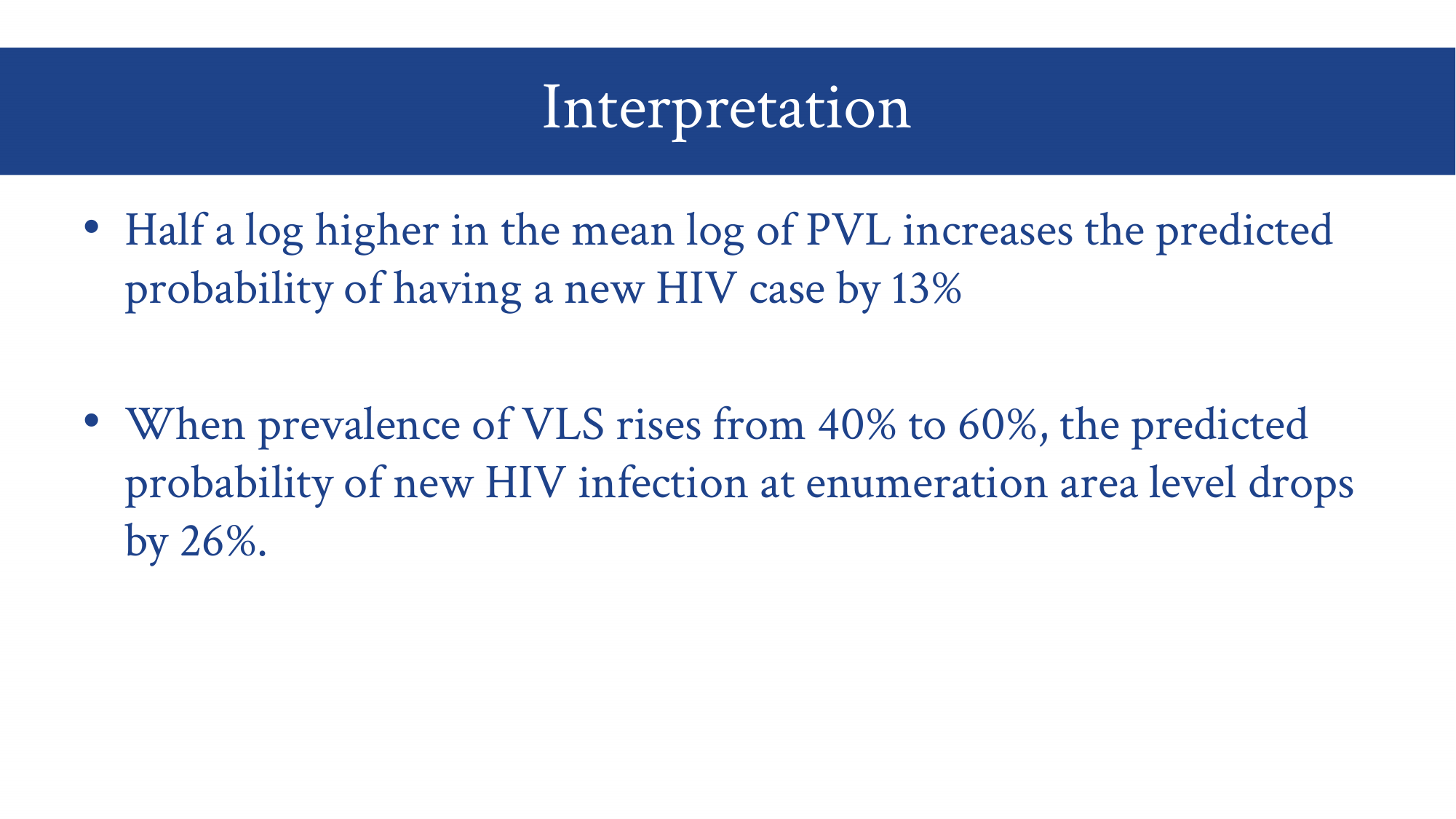

# Interpretation
Half a log higher in the mean log of PVL increases the predicted probability of having a new HIV case by 13%

When prevalence of VLS rises from 40% to 60%, the predicted probability of new HIV infection at enumeration area level drops by 26%.